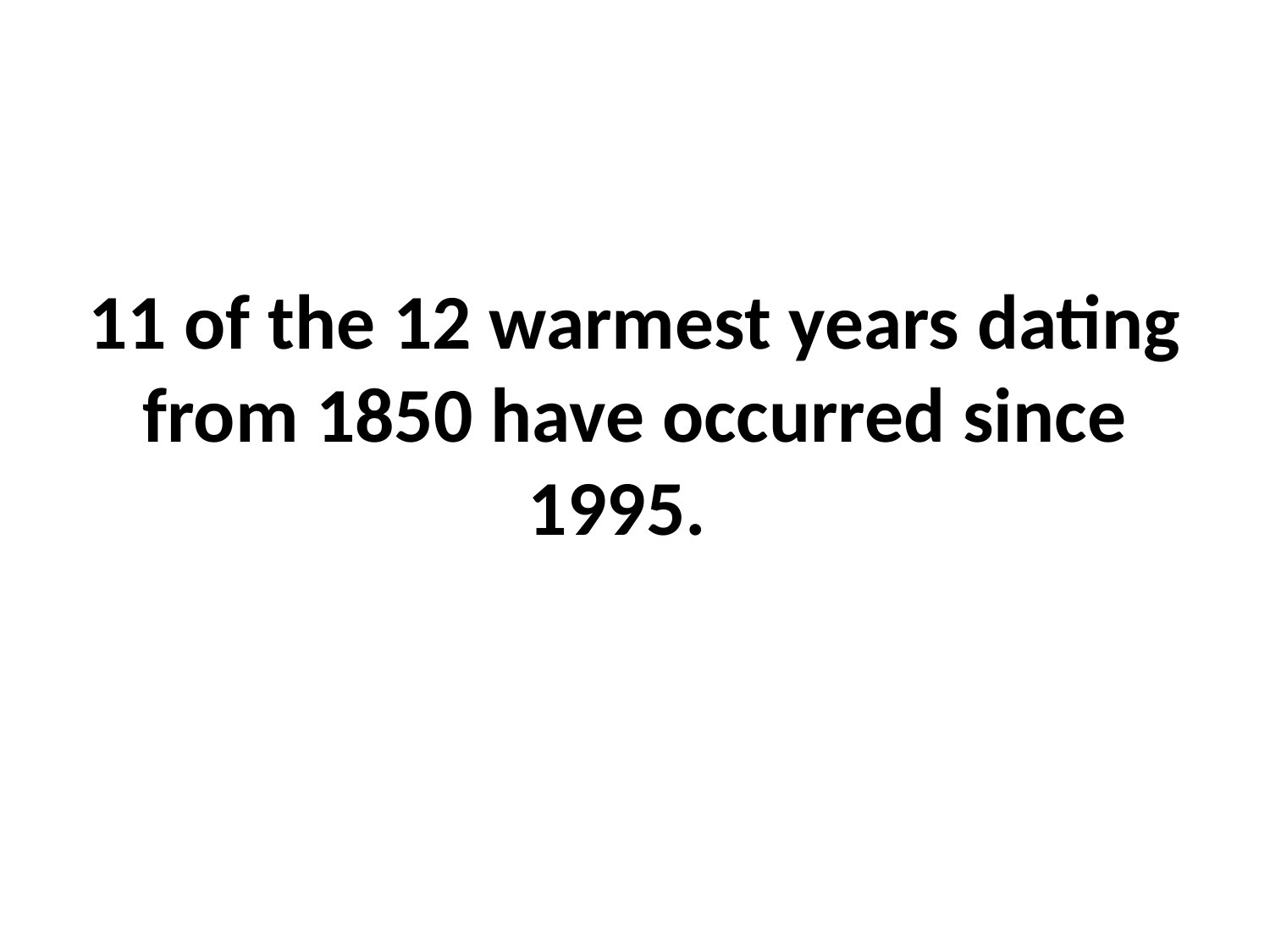

# 11 of the 12 warmest years dating from 1850 have occurred since 1995.